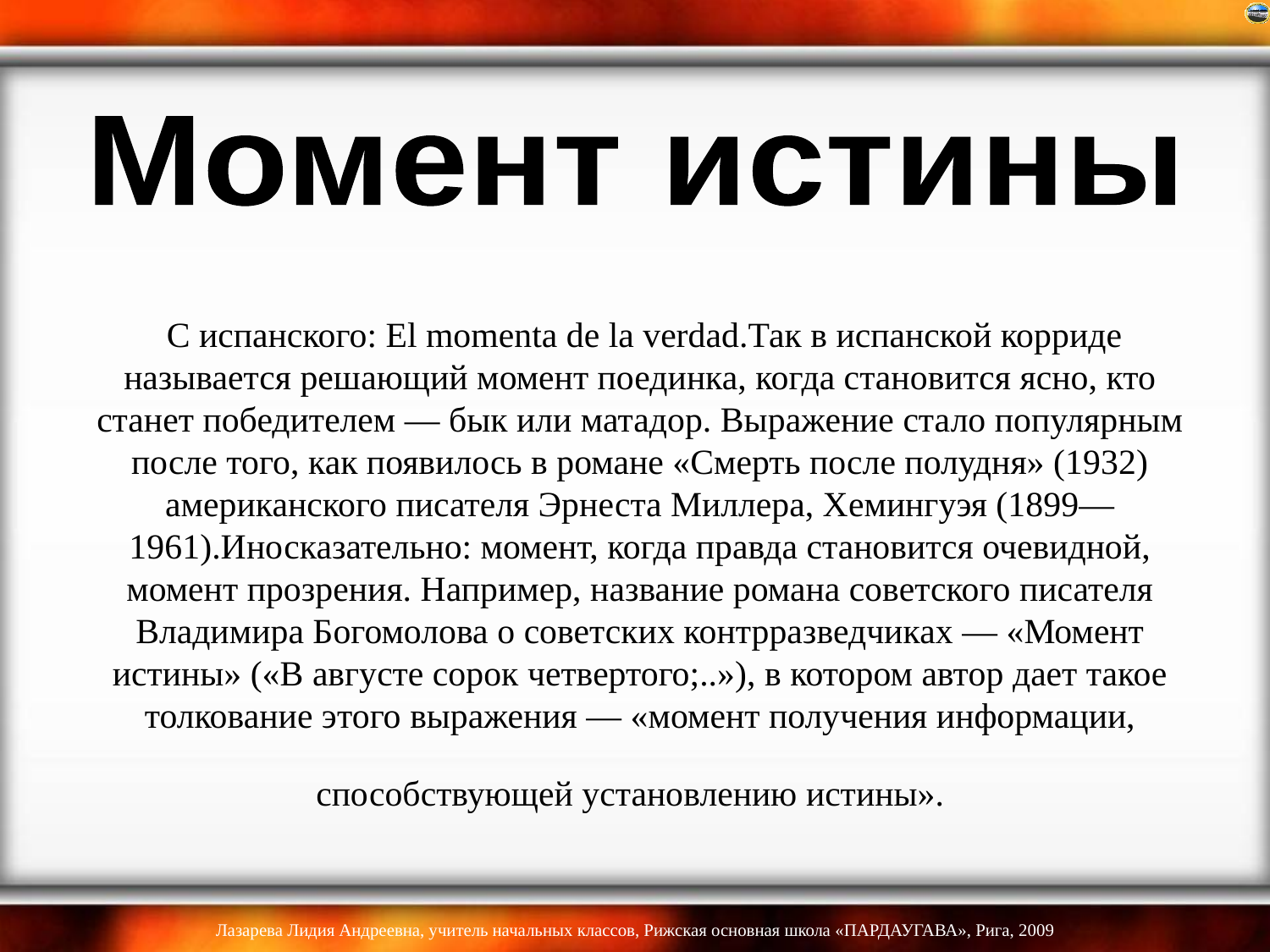

Момент истины
# С испанского: El momenta de la verdad.Так в испанской корриде называется решающий момент поединка, когда становится ясно, кто станет победителем — бык или матадор. Выражение стало популярным после того, как появилось в романе «Смерть после полудня» (1932) американского писателя Эрнеста Миллера, Хемингуэя (1899—1961).Иносказательно: момент, когда правда становится очевидной, момент прозрения. Например, название романа советского писателя Владимира Богомолова о советских контрразведчиках — «Момент истины» («В августе сорок четвертого;..»), в котором автор дает такое толкование этого выражения — «момент получения информации, способствующей установлению истины».